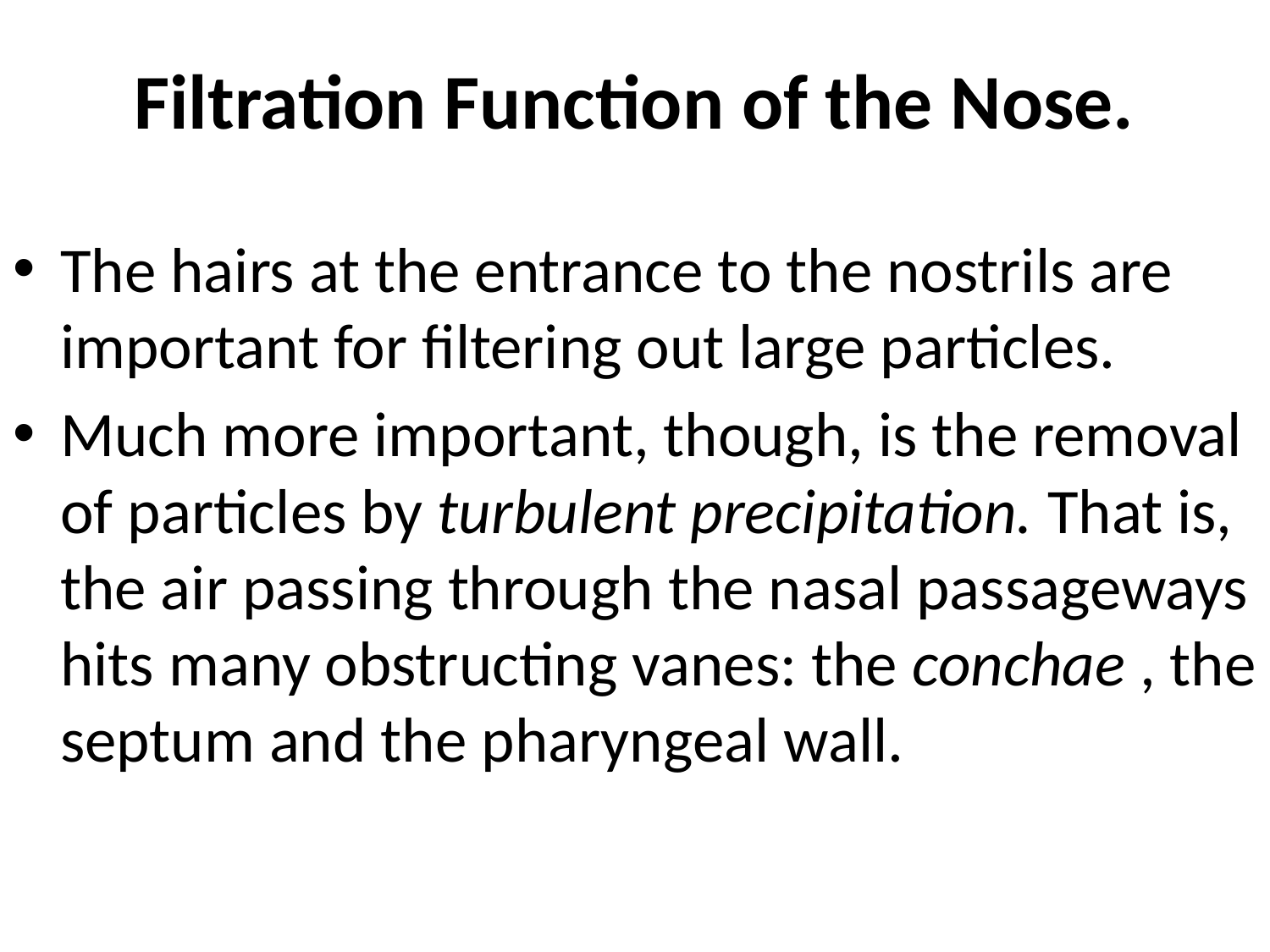

# Filtration Function of the Nose.
The hairs at the entrance to the nostrils are important for filtering out large particles.
Much more important, though, is the removal of particles by turbulent precipitation. That is, the air passing through the nasal passageways hits many obstructing vanes: the conchae , the septum and the pharyngeal wall.